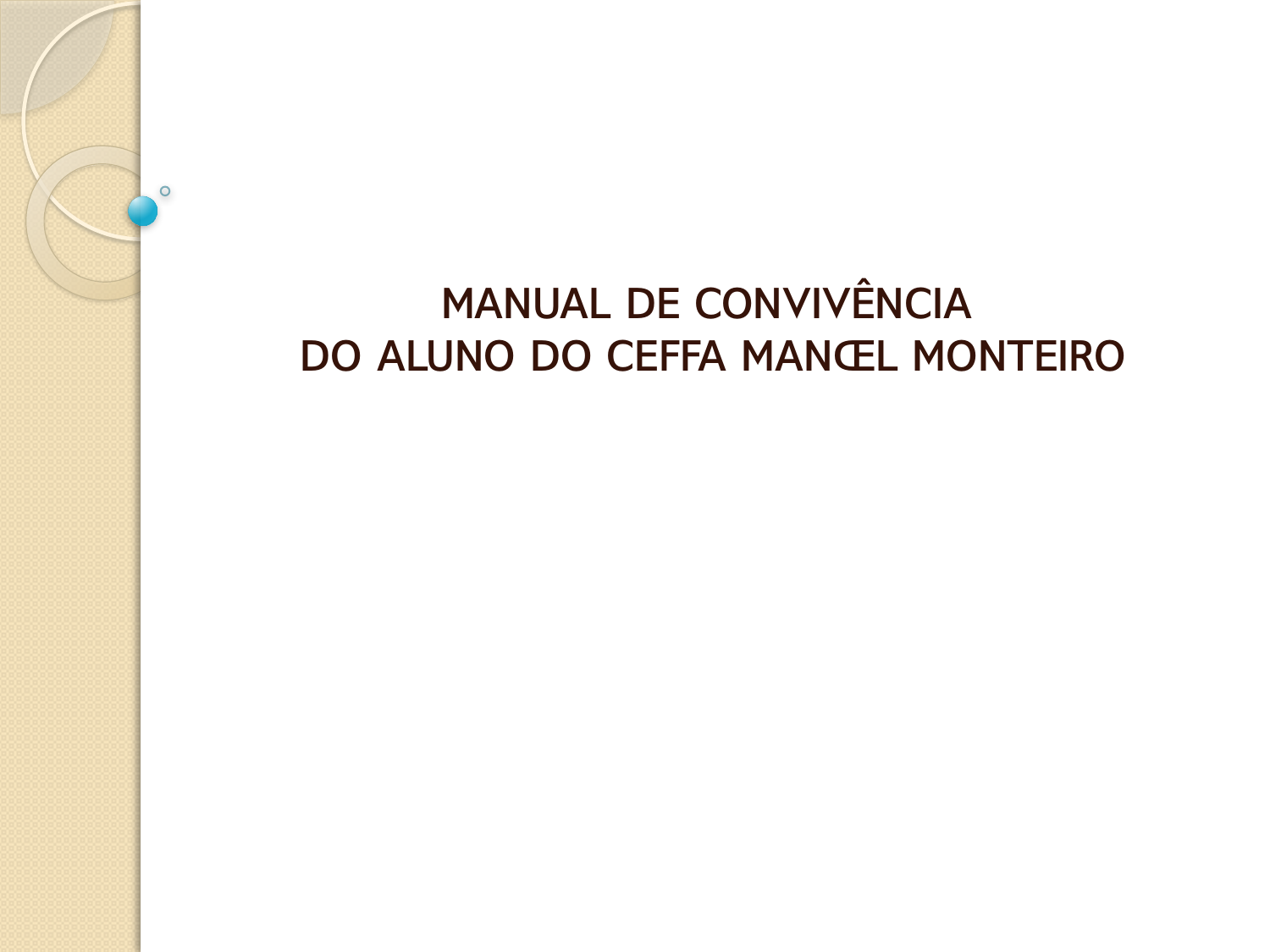

#

MANUAL DE CONVIVÊNCIA
DO ALUNO DO CEFFA MANOEL MONTEIRO